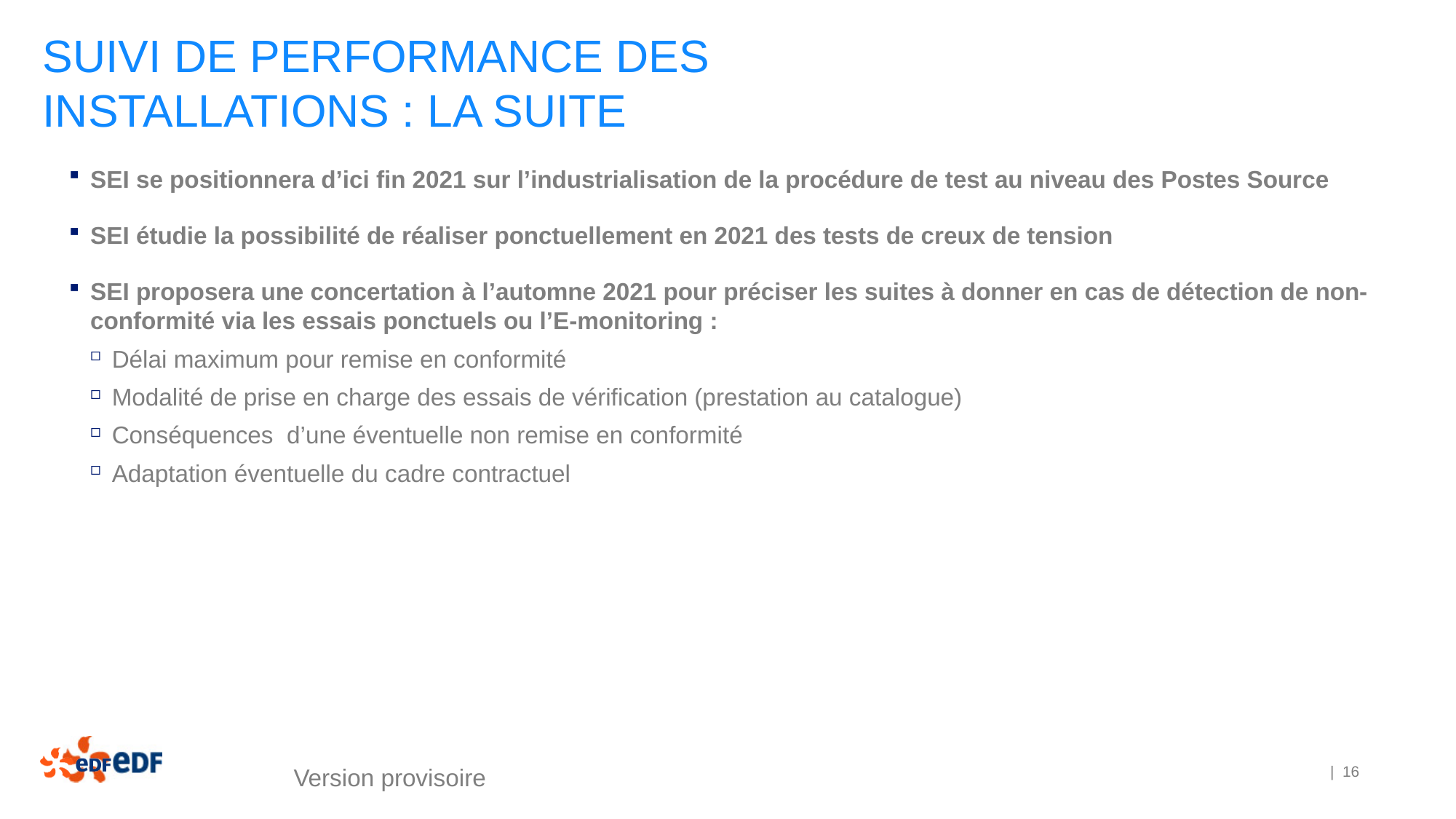

# Suivi de performance des installations : la suite
SEI se positionnera d’ici fin 2021 sur l’industrialisation de la procédure de test au niveau des Postes Source
SEI étudie la possibilité de réaliser ponctuellement en 2021 des tests de creux de tension
SEI proposera une concertation à l’automne 2021 pour préciser les suites à donner en cas de détection de non-conformité via les essais ponctuels ou l’E-monitoring :
Délai maximum pour remise en conformité
Modalité de prise en charge des essais de vérification (prestation au catalogue)
Conséquences  d’une éventuelle non remise en conformité
Adaptation éventuelle du cadre contractuel